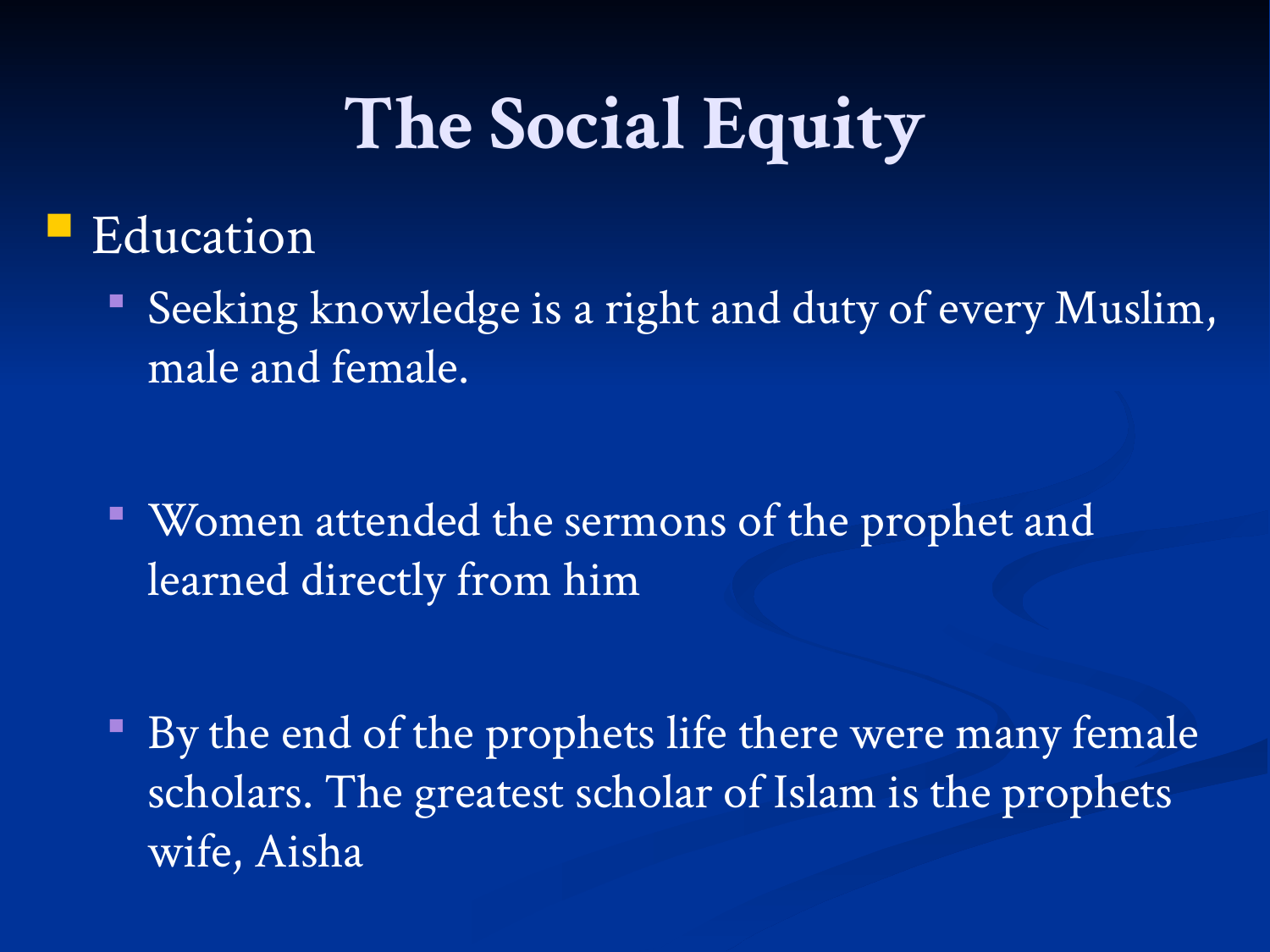

The Social Equity
Education
Seeking knowledge is a right and duty of every Muslim, male and female.

Women attended the sermons of the prophet and learned directly from him

By the end of the prophets life there were many female scholars. The greatest scholar of Islam is the prophets wife, Aisha